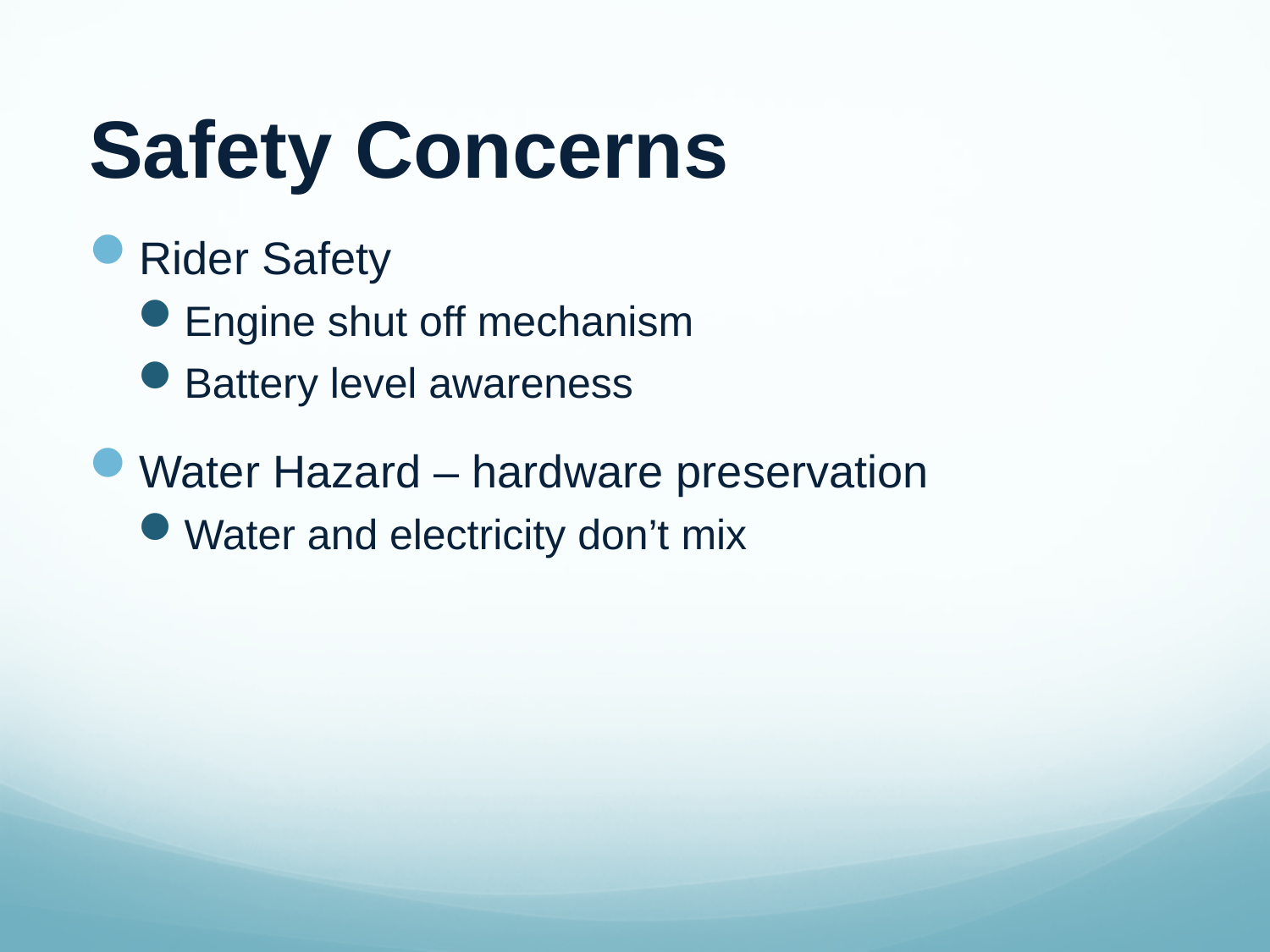

# Safety Concerns
Rider Safety
Engine shut off mechanism
Battery level awareness
Water Hazard – hardware preservation
Water and electricity don’t mix